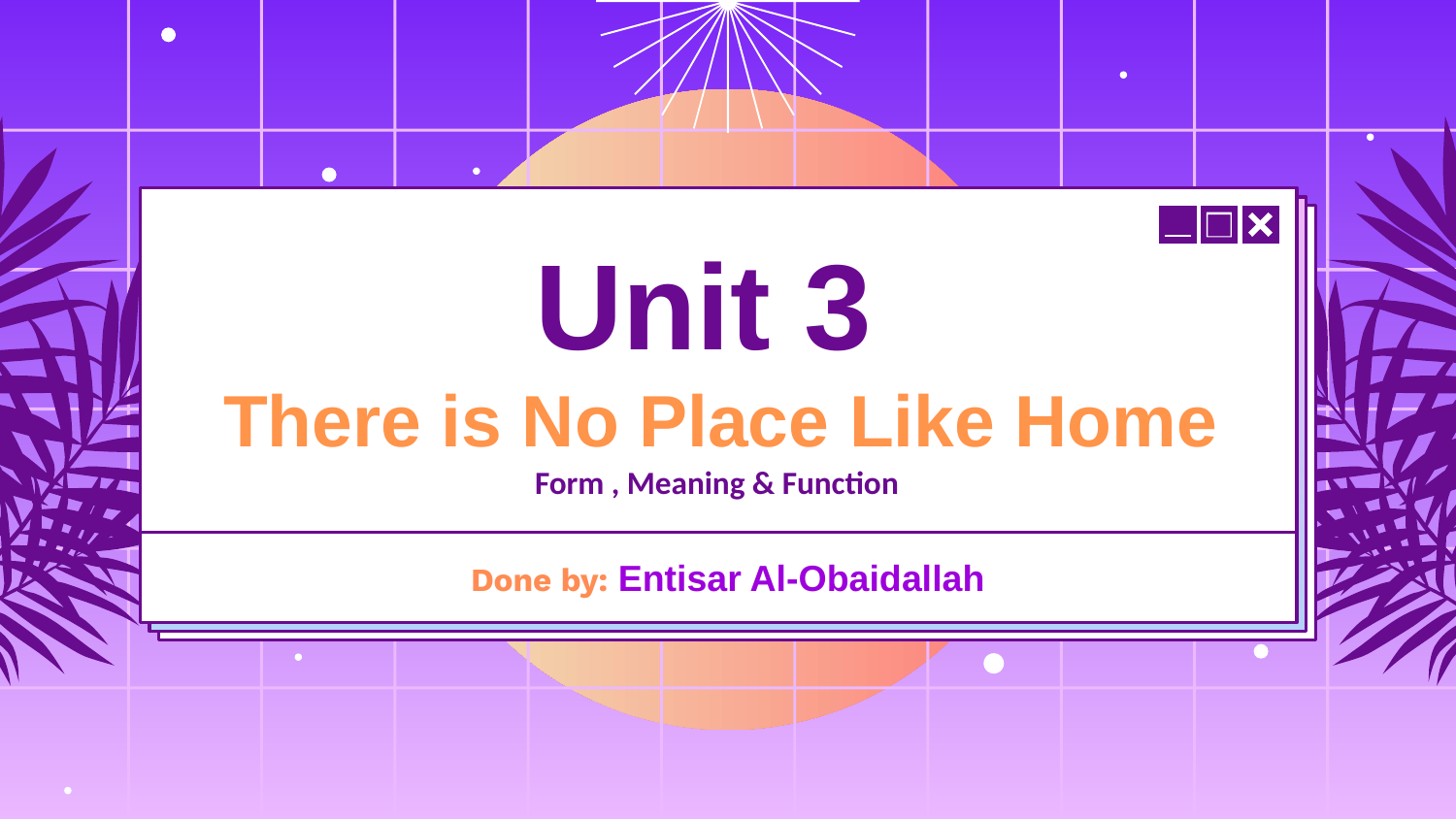

# Unit 3 There is No Place Like Home Form , Meaning & Function

Done by: Entisar Al-Obaidallah